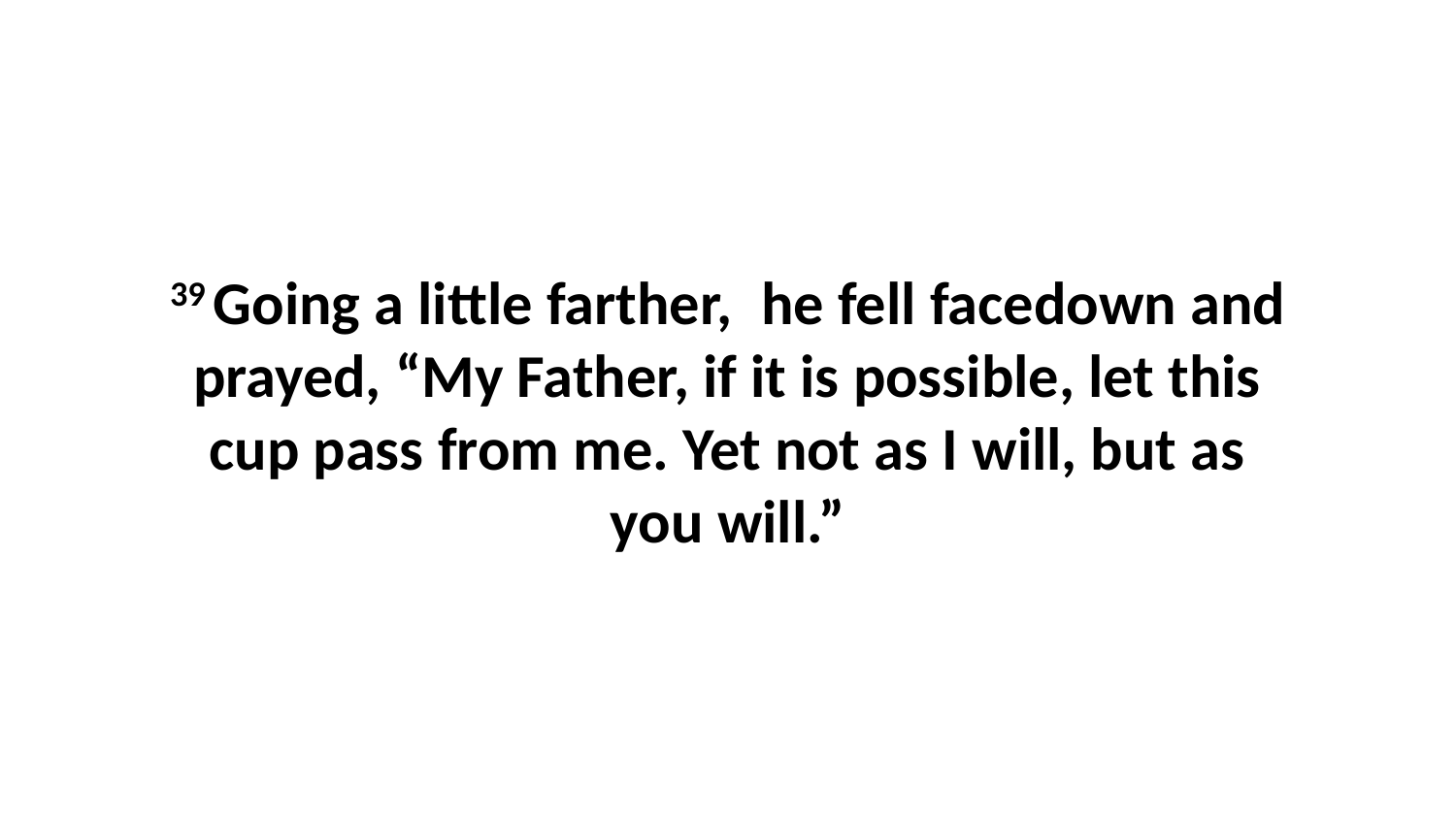

39 Going a little farther,  he fell facedown and prayed, “My Father, if it is possible, let this cup pass from me. Yet not as I will, but as you will.”